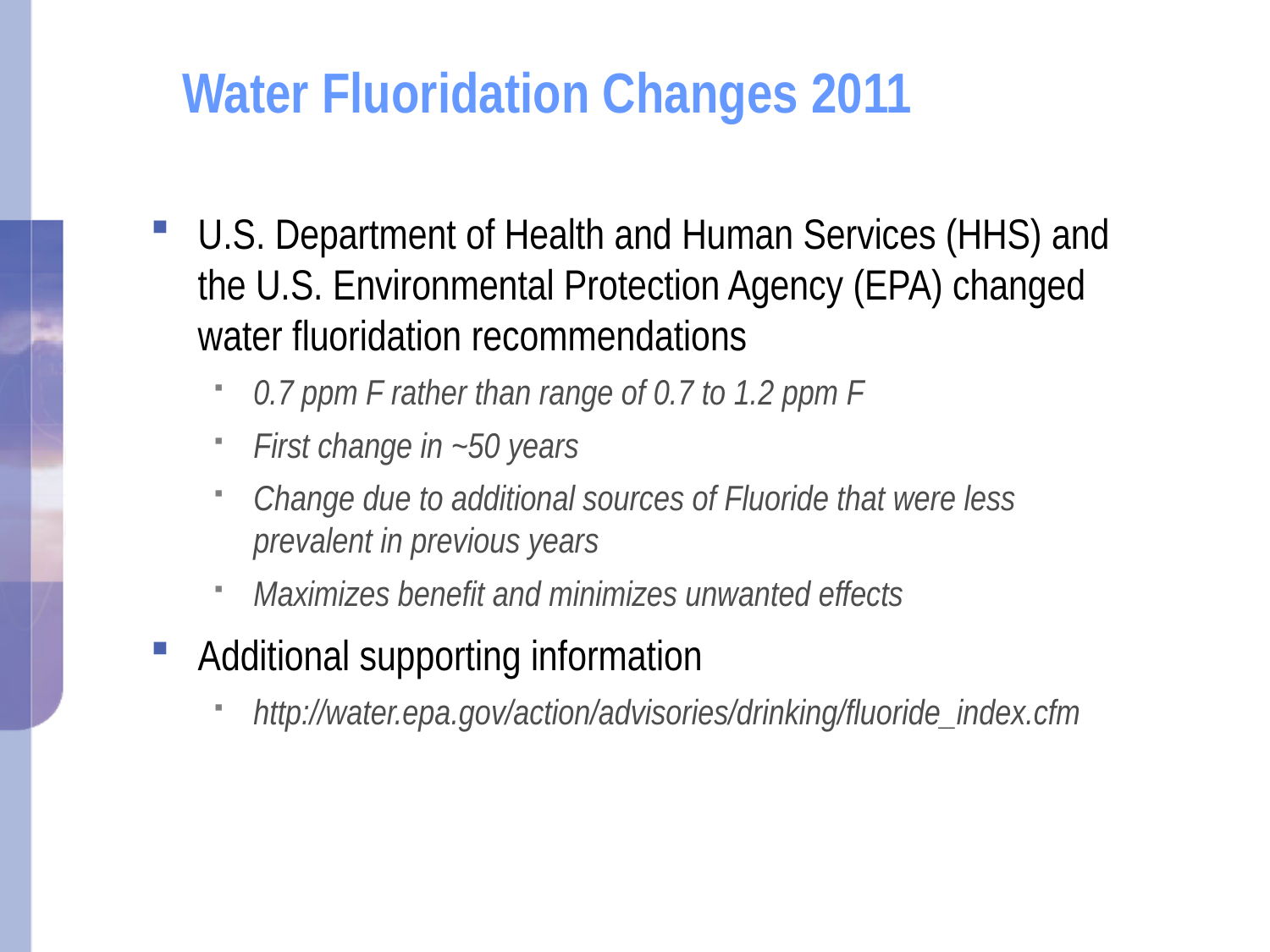

Water Fluoridation Changes 2011
U.S. Department of Health and Human Services (HHS) and the U.S. Environmental Protection Agency (EPA) changed water fluoridation recommendations
0.7 ppm F rather than range of 0.7 to 1.2 ppm F
First change in ~50 years
Change due to additional sources of Fluoride that were less prevalent in previous years
Maximizes benefit and minimizes unwanted effects
Additional supporting information
http://water.epa.gov/action/advisories/drinking/fluoride_index.cfm